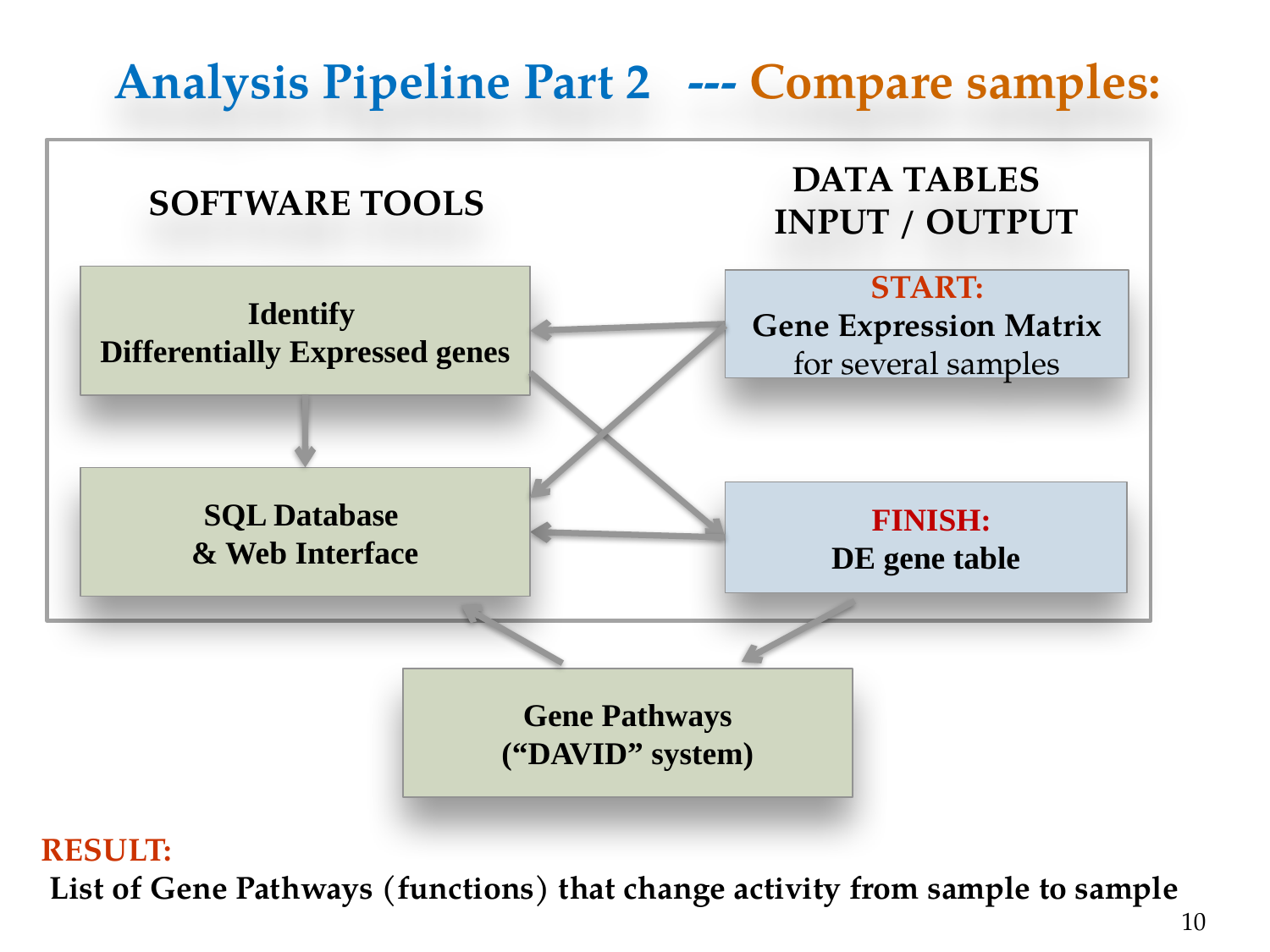

Analysis Pipeline Part 2   --- Compare samples:

  DATA TABLES
INPUT / OUTPUT
SOFTWARE TOOLS
Identify
Differentially Expressed genes
START:
Gene Expression Matrix
for several samples
SQL Database
& Web Interface
     FINISH:
DE gene table
Gene Pathways
(“DAVID” system)
RESULT:
 List of Gene Pathways (functions) that change activity from sample to sample
10